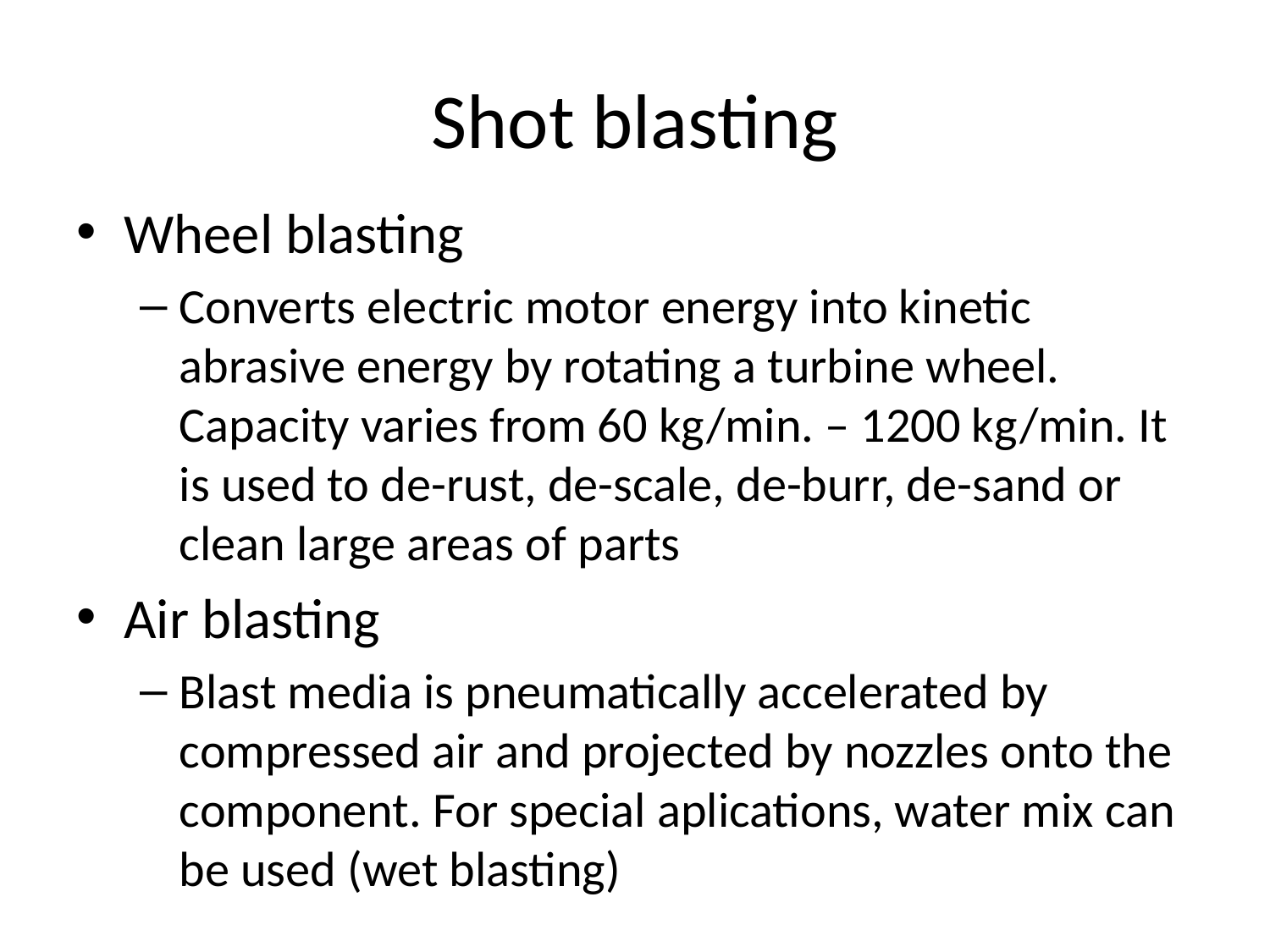

# Shot blasting
Wheel blasting
Converts electric motor energy into kinetic abrasive energy by rotating a turbine wheel. Capacity varies from 60 kg/min. – 1200 kg/min. It is used to de-rust, de-scale, de-burr, de-sand or clean large areas of parts
Air blasting
Blast media is pneumatically accelerated by compressed air and projected by nozzles onto the component. For special aplications, water mix can be used (wet blasting)